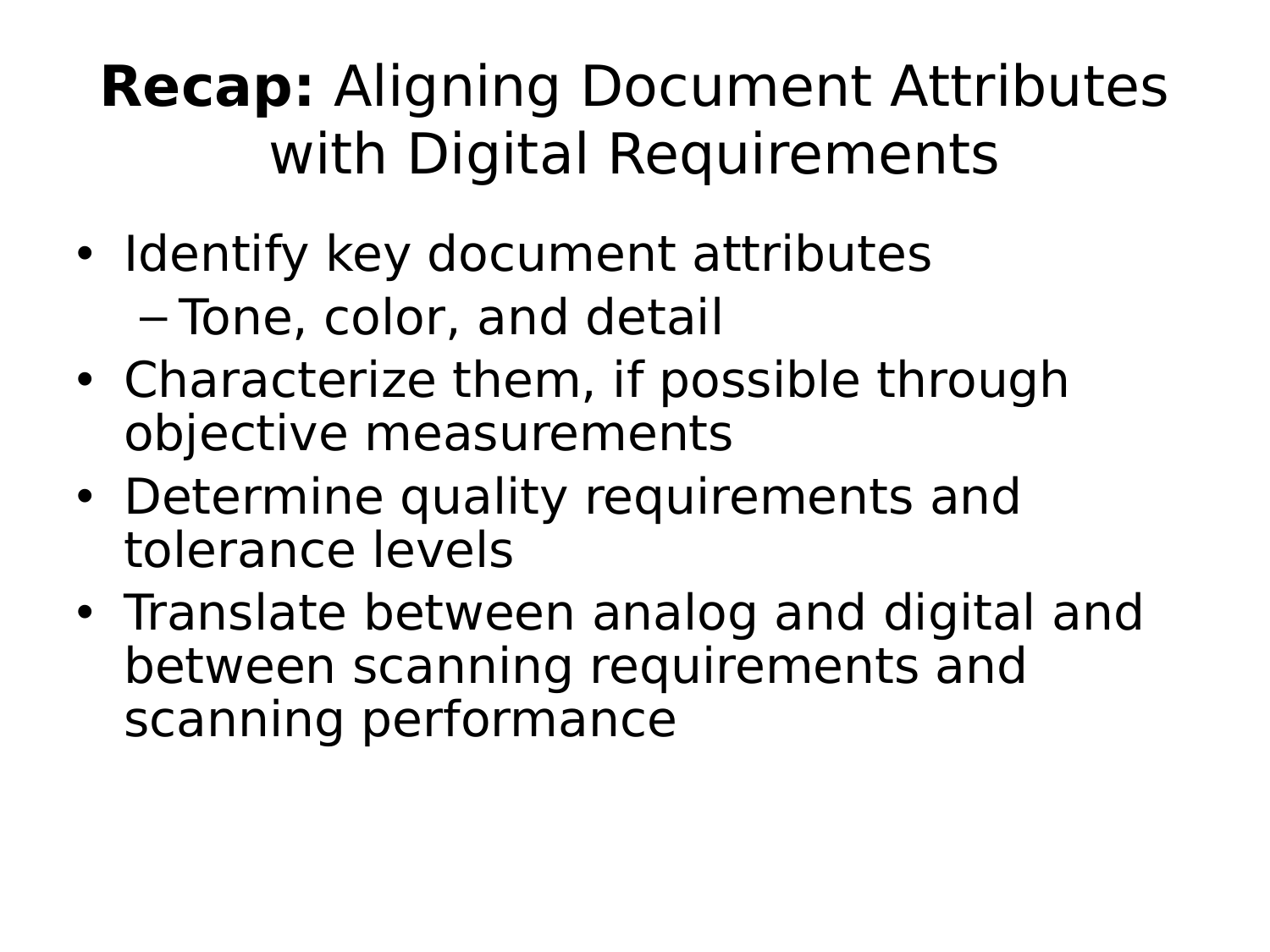

# Recap: Aligning Document Attributes with Digital Requirements
Identify key document attributes
Tone, color, and detail
Characterize them, if possible through objective measurements
Determine quality requirements and tolerance levels
Translate between analog and digital and between scanning requirements and scanning performance